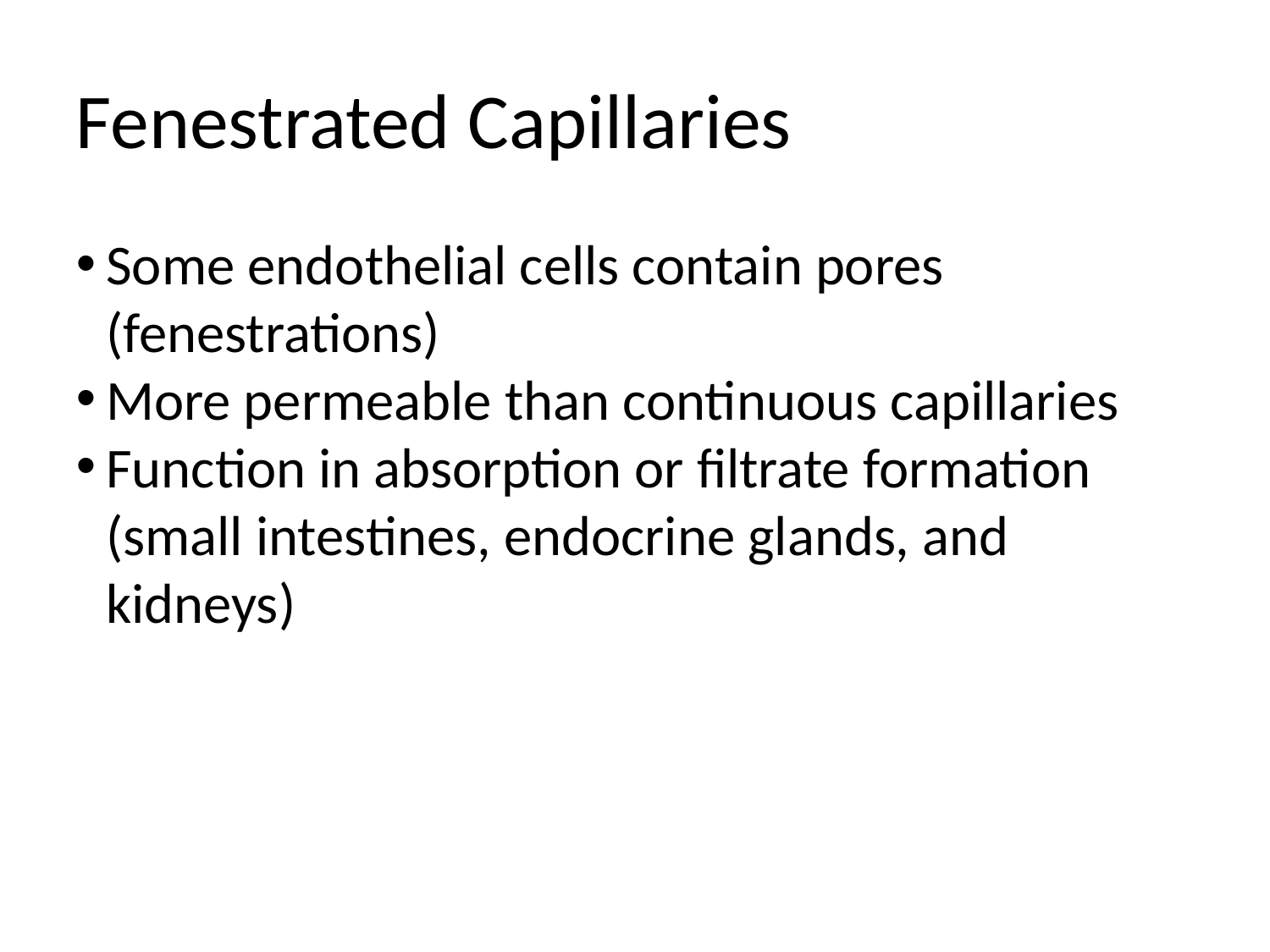

Fenestrated Capillaries
Some endothelial cells contain pores (fenestrations)
More permeable than continuous capillaries
Function in absorption or filtrate formation (small intestines, endocrine glands, and kidneys)